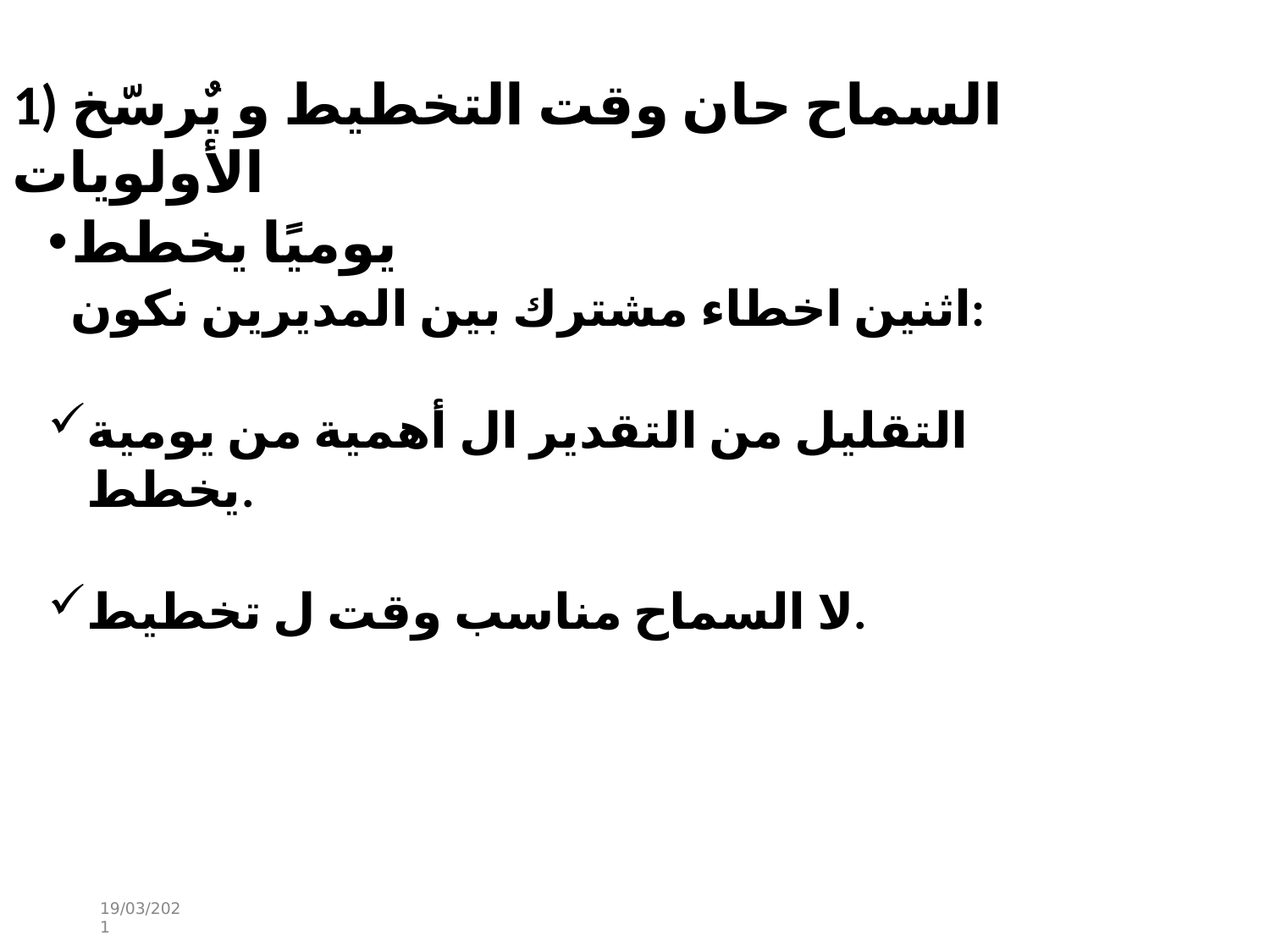

# 1) السماح حان وقت التخطيط و يٌرسّخ الأولويات
يوميًا يخطط
اثنين اخطاء مشترك بين​ المديرين نكون:

التقليل من التقدير ال أهمية من يومية يخطط.

لا السماح مناسب وقت ل تخطيط.
19/03/2021